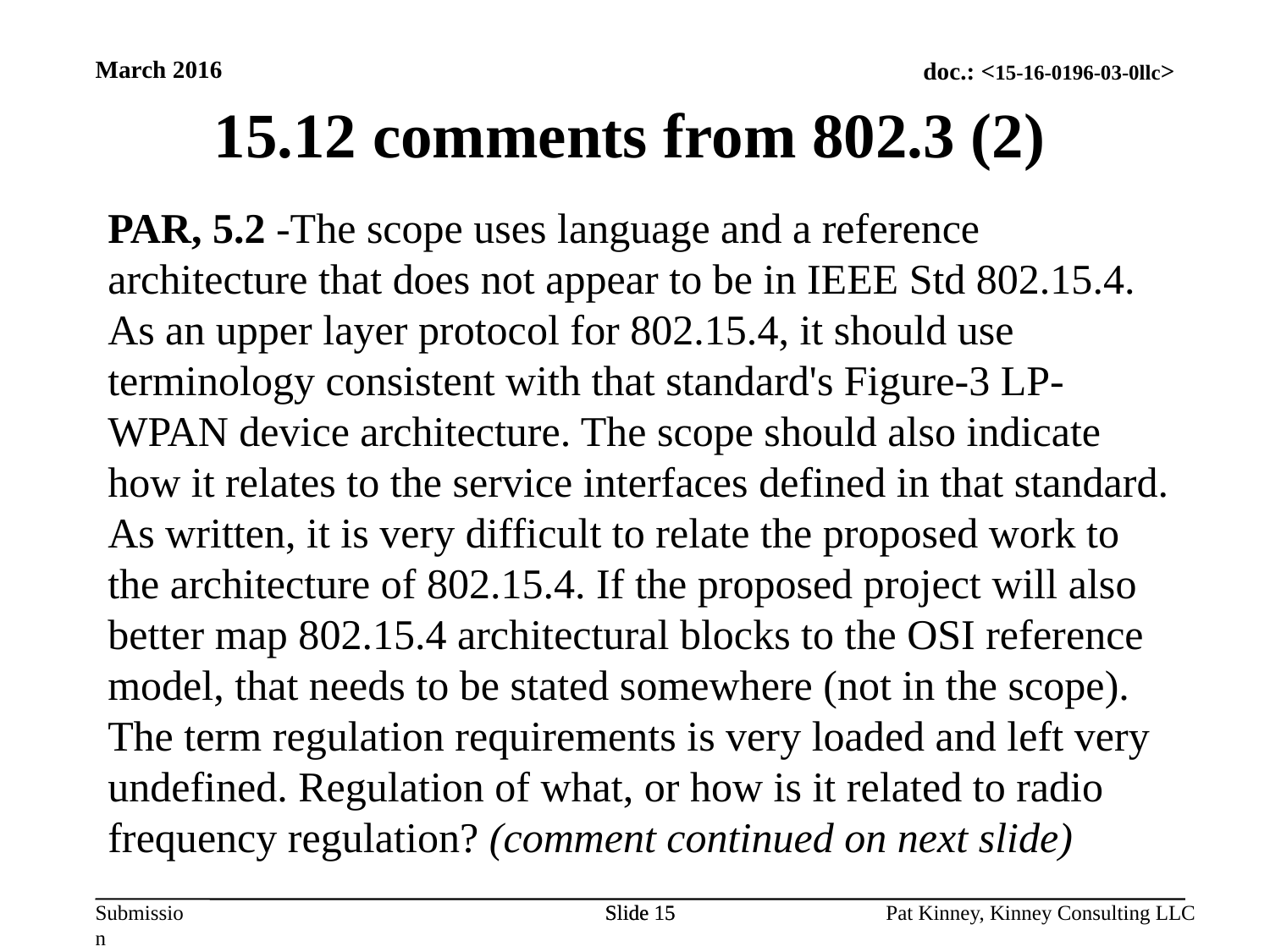

March 2016
15.12 comments from 802.3 (2)
PAR, 5.2 -The scope uses language and a reference architecture that does not appear to be in IEEE Std 802.15.4. As an upper layer protocol for 802.15.4, it should use terminology consistent with that standard's Figure-3 LP-WPAN device architecture. The scope should also indicate how it relates to the service interfaces defined in that standard. As written, it is very difficult to relate the proposed work to the architecture of 802.15.4. If the proposed project will also better map 802.15.4 architectural blocks to the OSI reference model, that needs to be stated somewhere (not in the scope). The term regulation requirements is very loaded and left very undefined. Regulation of what, or how is it related to radio frequency regulation? (comment continued on next slide)
Slide 15
Slide 15
Pat Kinney, Kinney Consulting LLC